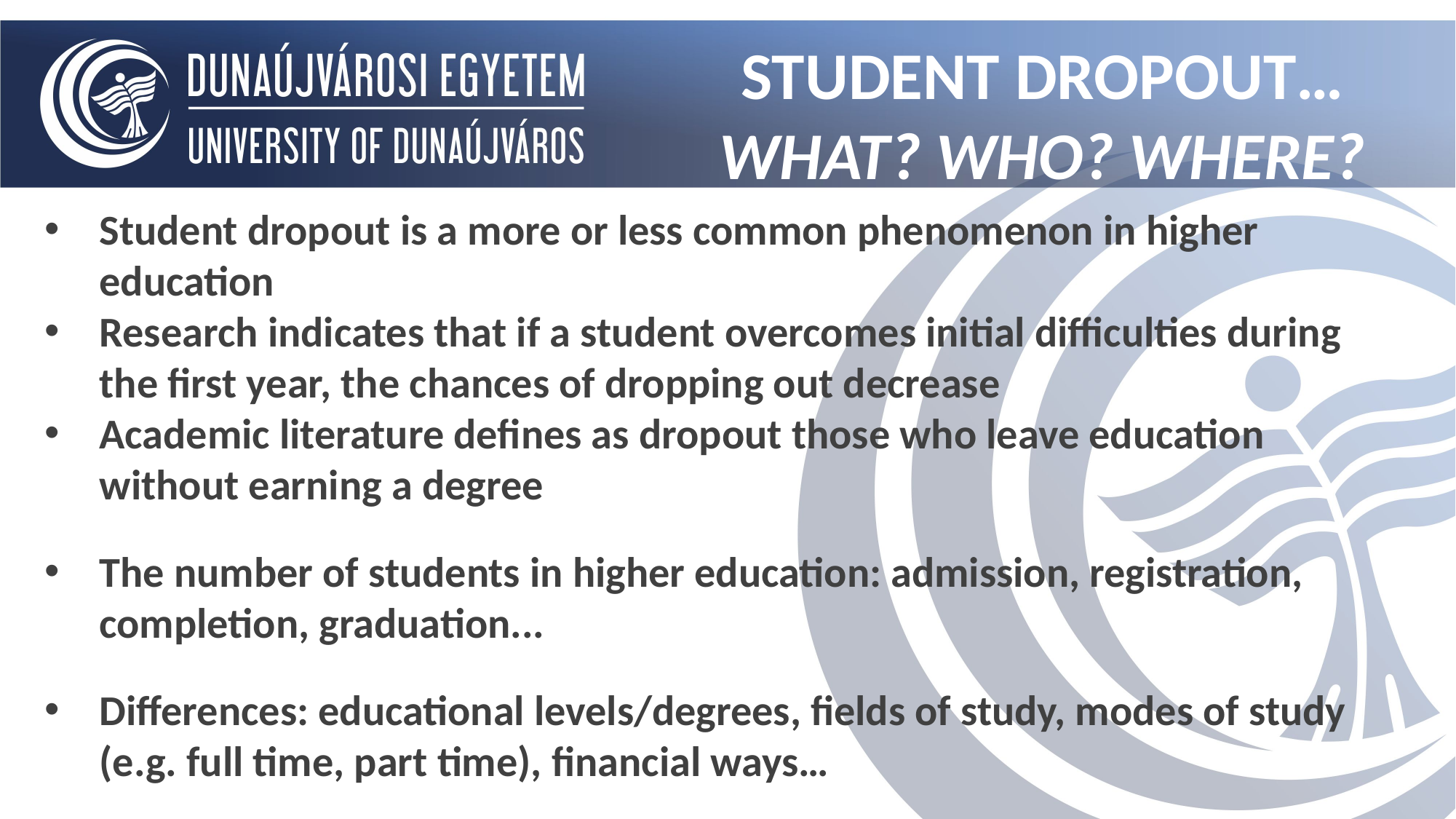

STUDENT DROPOUT…
WHAT? WHO? WHERE?
Student dropout is a more or less common phenomenon in higher education
Research indicates that if a student overcomes initial difficulties during the first year, the chances of dropping out decrease
Academic literature defines as dropout those who leave education without earning a degree

The number of students in higher education: admission, registration, completion, graduation...

Differences: educational levels/degrees, fields of study, modes of study (e.g. full time, part time), financial ways…